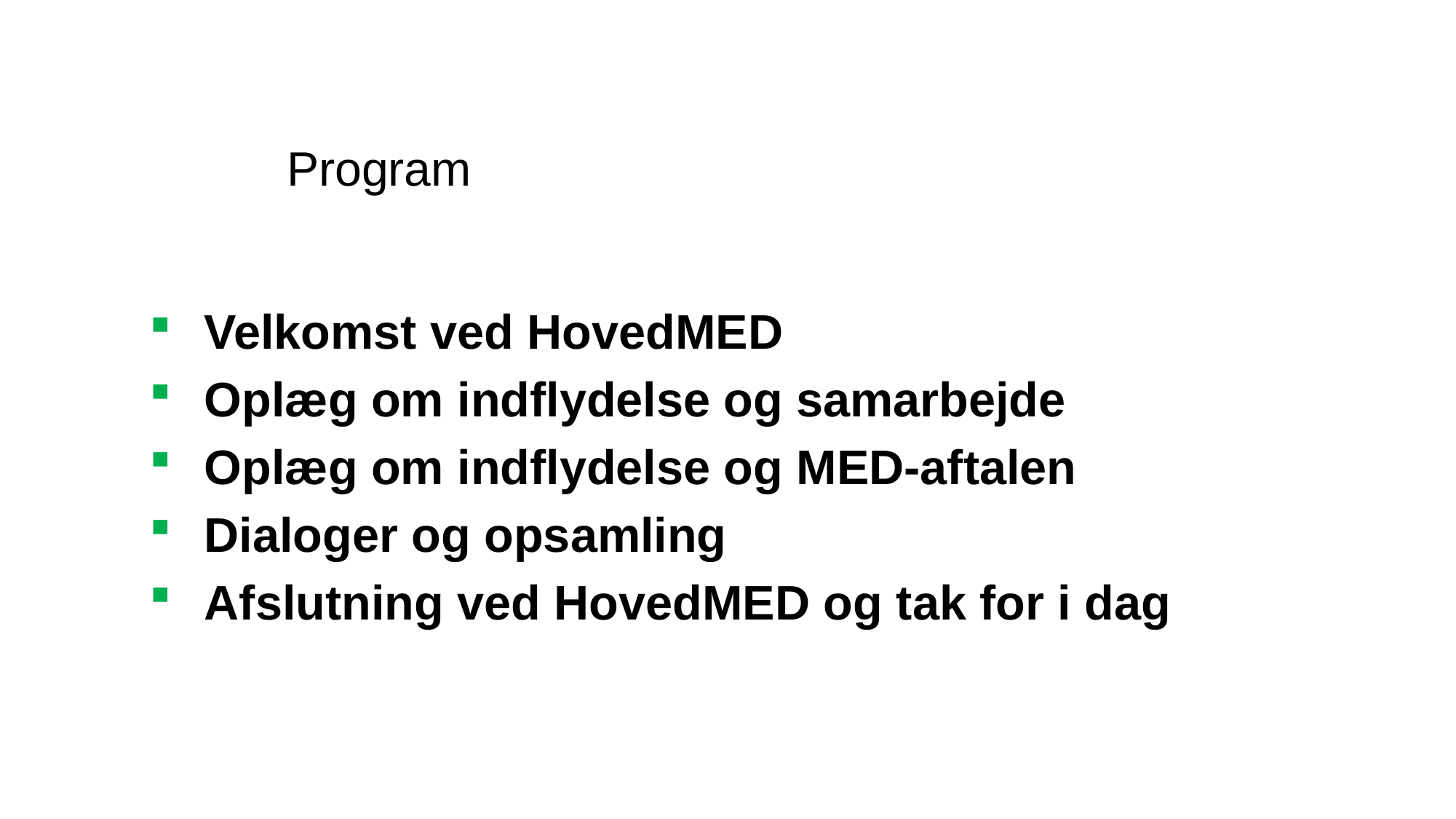

# Program
Velkomst ved HovedMED
Oplæg om indflydelse og samarbejde
Oplæg om indflydelse og MED-aftalen
Dialoger og opsamling
Afslutning ved HovedMED og tak for i dag